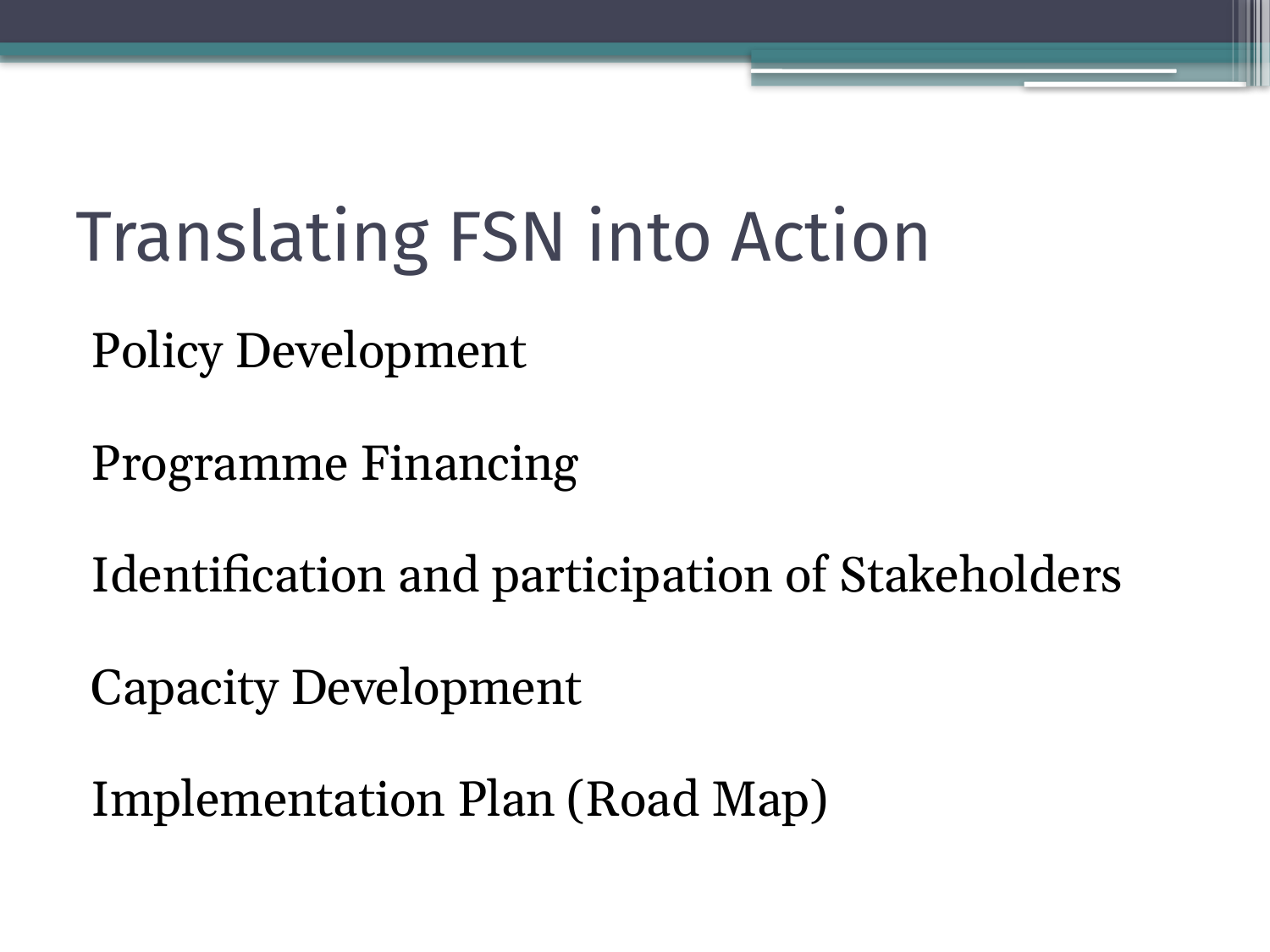

# Translating FSN into Action
Policy Development

Programme Financing

Identification and participation of Stakeholders

Capacity Development

Implementation Plan (Road Map)